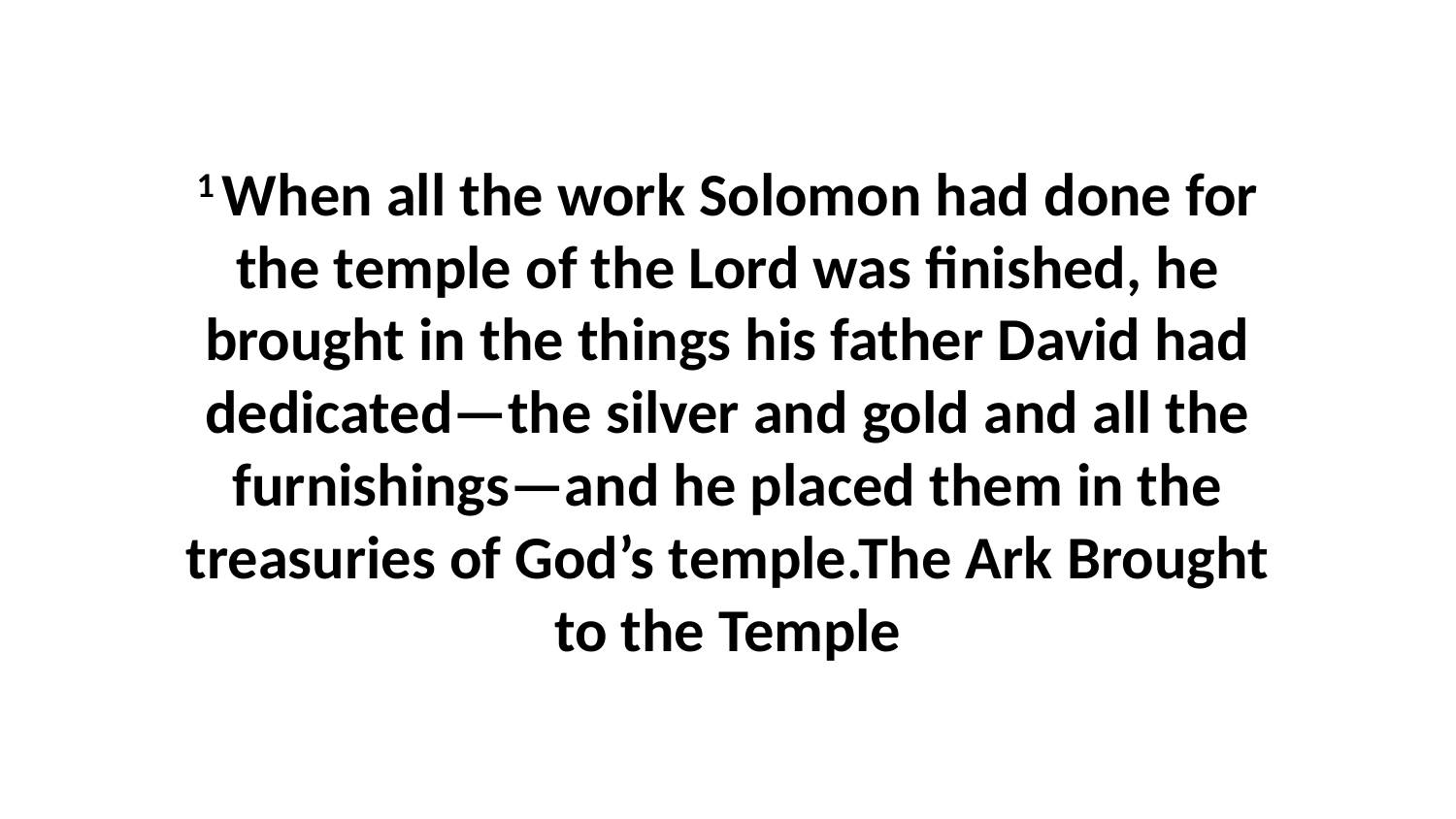

1 When all the work Solomon had done for the temple of the Lord was finished, he brought in the things his father David had dedicated—the silver and gold and all the furnishings—and he placed them in the treasuries of God’s temple.The Ark Brought to the Temple